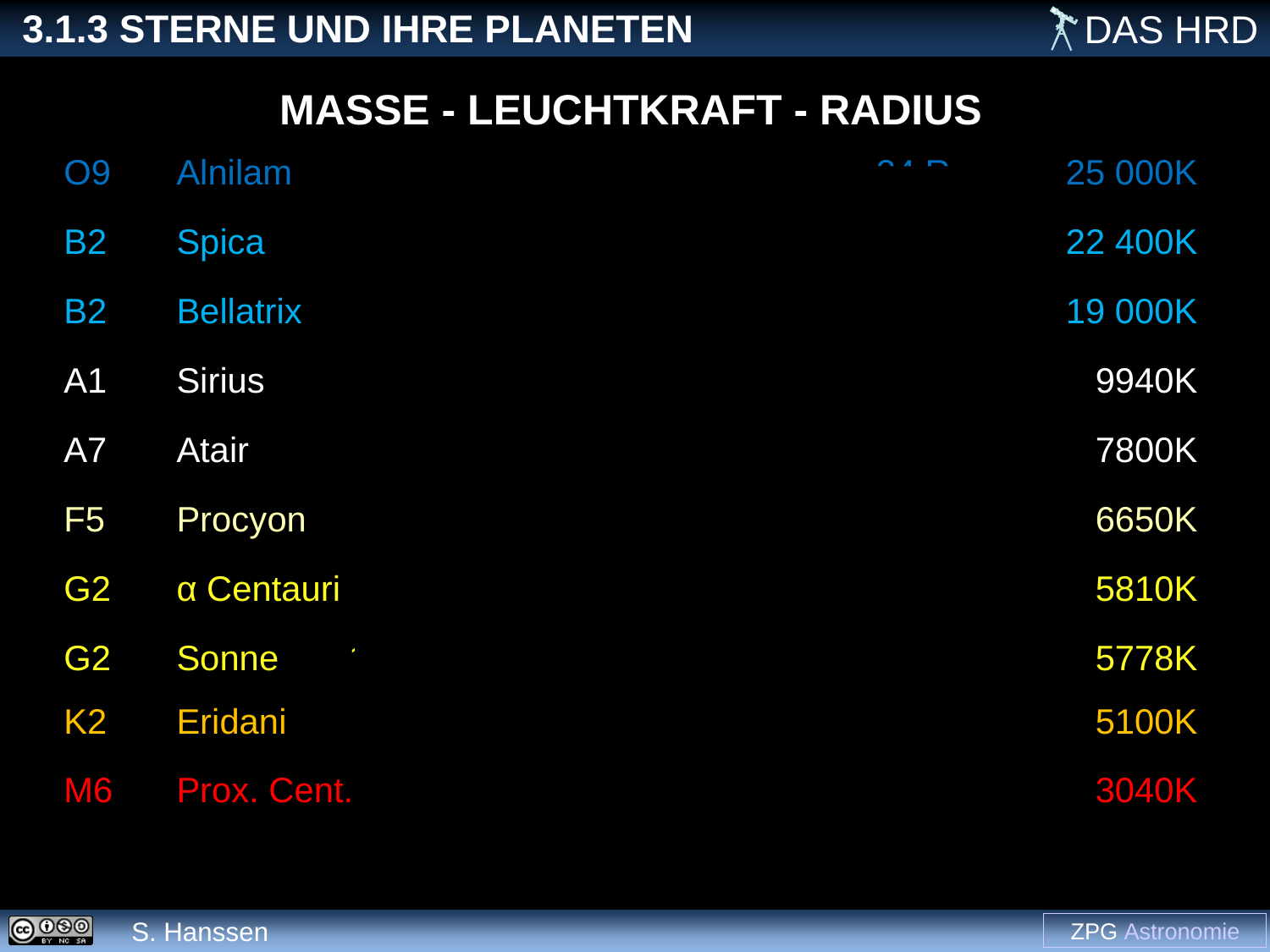

Masse - Leuchtkraft - Radius

O9 	Alnilam	40 Mʘ	 375 000Lʘ	24 Rʘ 	25 000K
B2 	Spica	11 Mʘ	13 400 Lʘ 	7,8 Rʘ 	22 400K
B2 	Bellatrix	8 Mʘ	4000 Lʘ 	5,4 Rʘ 	19 000K
A1 	Sirius	2,1 Mʘ	25 Lʘ 	1,7 Rʘ 	9940K
A7 	Atair	1,7 Mʘ	11 Lʘ 	1,7 Rʘ	 7800K
F5 	Procyon	1,5 Mʘ	7,7 Lʘ 	1,8 Rʘ 	6650K
G2 	α Centauri 	1,1 Mʘ	1,5 Lʘ 	1,2 Rʘ 	5810K
G2 	Sonne	1,9∙1030 kg	3,85∙1026 W 	6,95∙105 km 	5778K
K2 	Eridani 	0,85 Mʘ	0,28 Lʘ 	0,84 Rʘ 	5100K
M6 	Prox. Cent.	0,123 Mʘ	1,38∙10-4 Lʘ 	0,145 Rʘ 	3040K